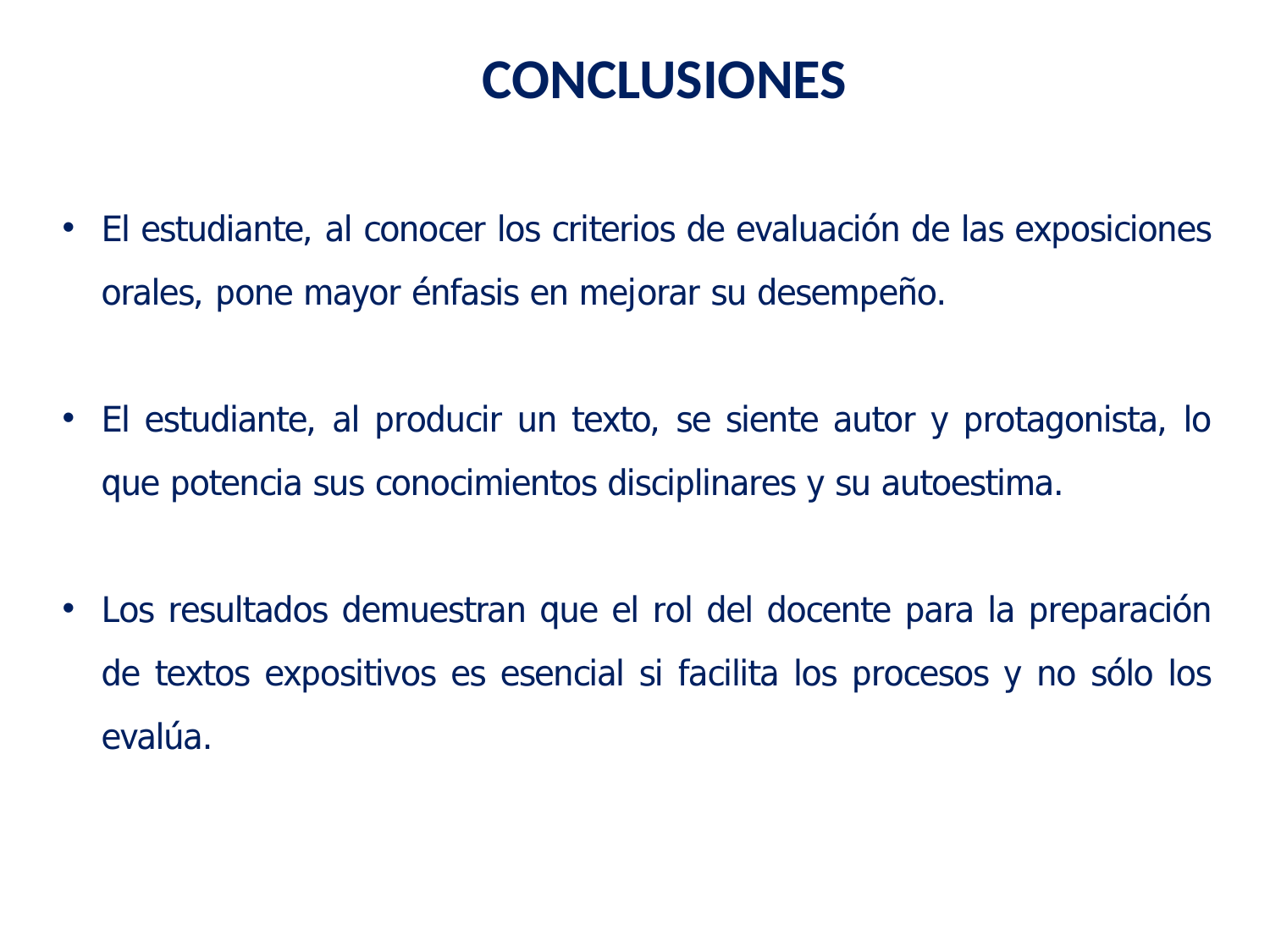

CONCLUSIONES

El estudiante, al conocer los criterios de evaluación de las exposiciones orales, pone mayor énfasis en mejorar su desempeño.

El estudiante, al producir un texto, se siente autor y protagonista, lo que potencia sus conocimientos disciplinares y su autoestima.

Los resultados demuestran que el rol del docente para la preparación de textos expositivos es esencial si facilita los procesos y no sólo los evalúa.